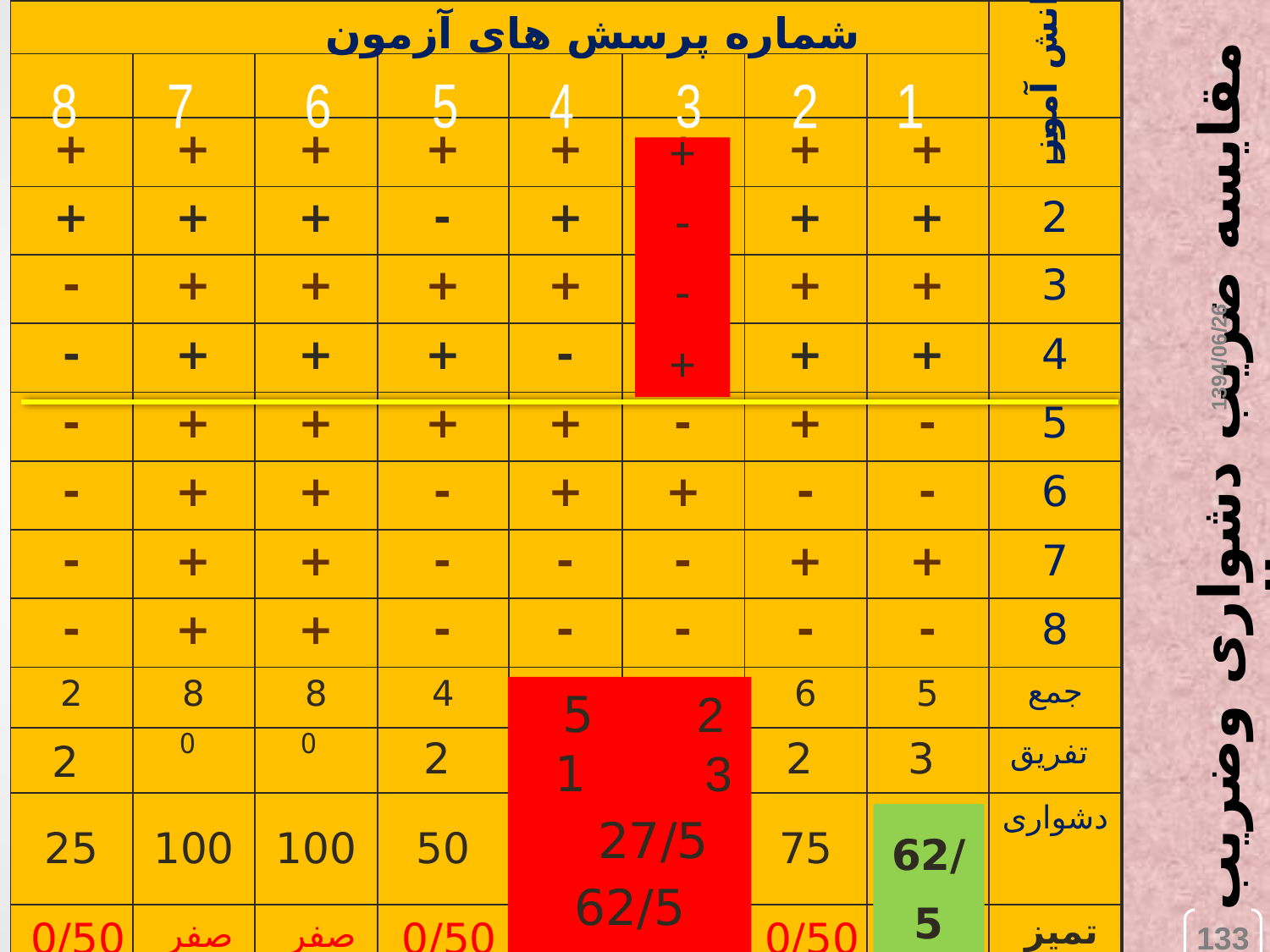

|  |  |  |  |  |  |  |  |  |
| --- | --- | --- | --- | --- | --- | --- | --- | --- |
|  |  |  |  |  |  |  |  |  |
| + | + | + | + | + | + | + | + | 1 |
| + | + | + | - | + | - | + | + | 2 |
| - | + | + | + | + | - | + | + | 3 |
| - | + | + | + | - | + | + | + | 4 |
| - | + | + | + | + | - | + | - | 5 |
| - | + | + | - | + | + | - | - | 6 |
| - | + | + | - | - | - | + | + | 7 |
| - | + | + | - | - | - | - | - | 8 |
| 2 | 8 | 8 | 4 | 5 | 3 | 6 | 5 | جمع |
| 2 | 0 | 0 | 2 | 1 | 1 | 2 | 3 | تفریق |
| 25 | 100 | 100 | 50 | 62/5 | 37/5 | 75 | 62/5 | دشواری |
| 0/50 | صفر | صفر | 0/50 | 0/25 | 0/25 | 0/50 | 0/75 | تمیز |
شماره پرسش های آزمون
دانش آموز
8
7
6
5
4
3
2
1
+

-

-

+

1394/06/26
مقایسه ضریب دشواری وضریب تمیز سوال
    5
     1
27/5    62/5
0/25   0/25
62/5
0/75
133